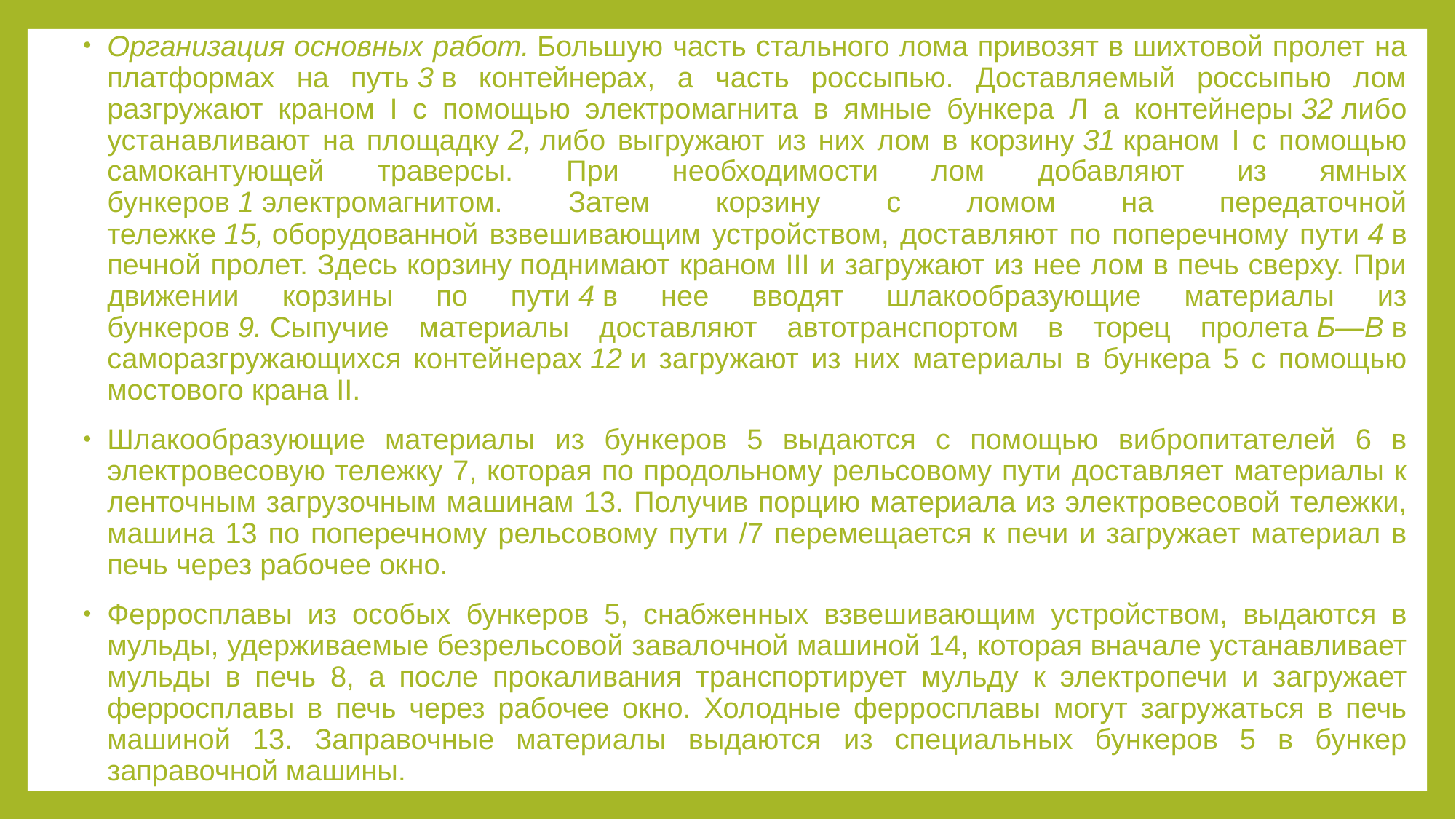

Организация основных работ. Большую часть стального лома привозят в шихтовой пролет на платформах на путь 3 в контейнерах, а часть россыпью. Доставляемый россыпью лом разгружают краном І с помощью электромагнита в ямные бункера Л а контейнеры 32 либо устанавливают на площадку 2, либо выгружают из них лом в корзину 31 краном І с помощью самокантующей траверсы. При необходимости лом добавляют из ямных бункеров 1 электромагнитом. Затем корзину с ломом на передаточной тележке 15, оборудованной взвешивающим устройством, доставляют по поперечному пути 4 в печной пролет. Здесь корзину поднимают краном ІІІ и загружают из нее лом в печь сверху. При движении корзины по пути 4 в нее вводят шлакообразующие материалы из бункеров 9. Сыпучие материалы доставляют автотранспортом в торец пролета Б—В в саморазгружающихся контейнерах 12 и загружают из них материалы в бункера 5 с помощью мостового крана ІІ.
Шлакообразующие материалы из бункеров 5 выдаются с помощью вибропитателей 6 в электровесовую тележку 7, которая по про­дольному рельсовому пути доставляет материалы к ленточным загрузочным машинам 13. Получив порцию материала из элек­тровесовой тележки, машина 13 по поперечному рельсовому пу­ти /7 перемещается к печи и загружает материал в печь через рабочее окно.
Ферросплавы из особых бункеров 5, снабженных взвешиваю­щим устройством, выдаются в мульды, удерживаемые безрельсо­вой завалочной машиной 14, которая вначале устанавливает муль­ды в печь 8, а после прокаливания транспортирует мульду к элек­тропечи и загружает ферросплавы в печь через рабочее окно. Холодные ферросплавы могут загружаться в печь машиной 13. Заправочные материалы выдаются из специальных бункеров 5 в бункер заправочной машины.